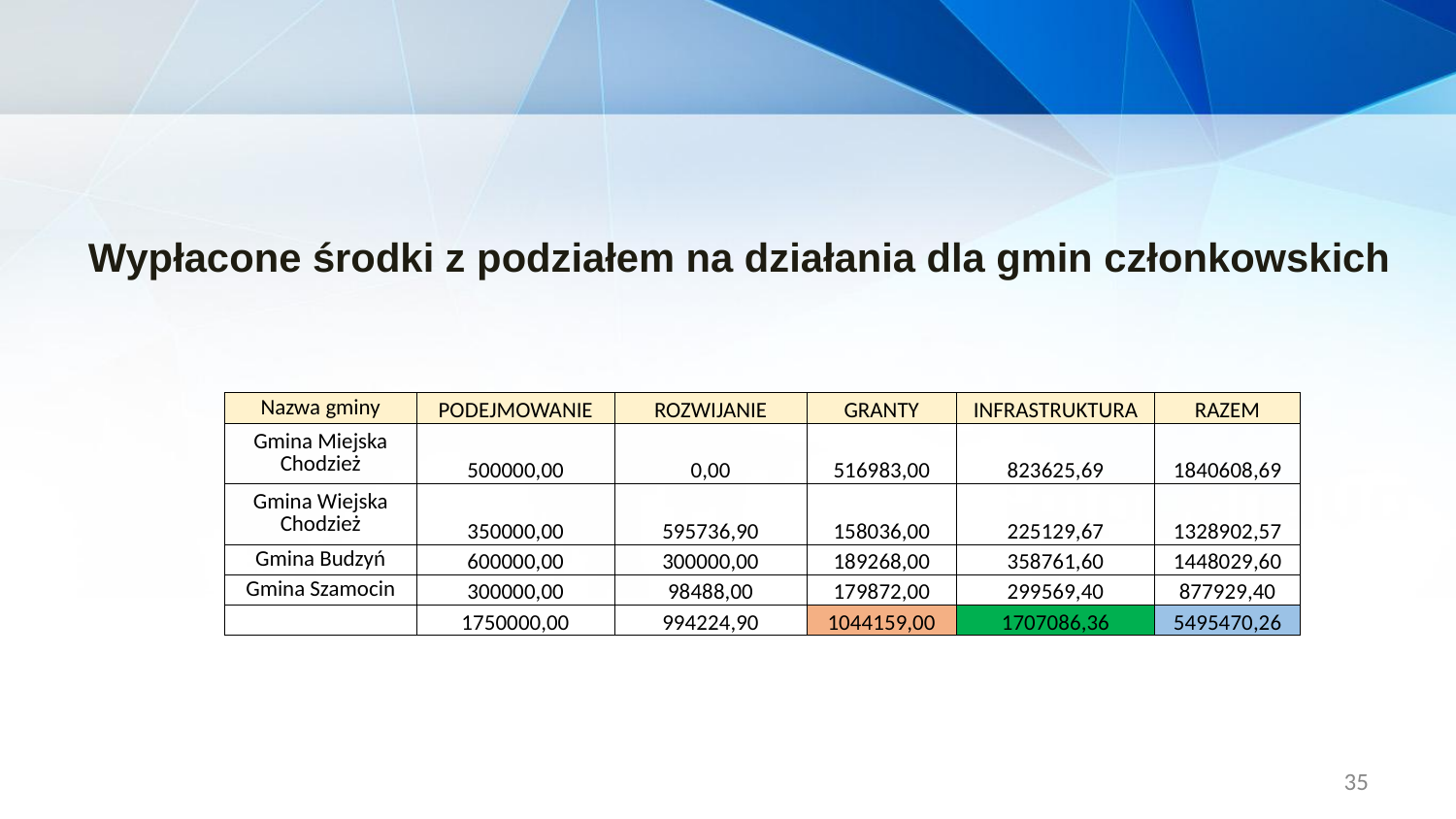

Wypłacone środki z podziałem na działania dla gmin członkowskich
| Nazwa gminy | PODEJMOWANIE | ROZWIJANIE | GRANTY | INFRASTRUKTURA | RAZEM |
| --- | --- | --- | --- | --- | --- |
| Gmina Miejska Chodzież | 500000,00 | 0,00 | 516983,00 | 823625,69 | 1840608,69 |
| Gmina Wiejska Chodzież | 350000,00 | 595736,90 | 158036,00 | 225129,67 | 1328902,57 |
| Gmina Budzyń | 600000,00 | 300000,00 | 189268,00 | 358761,60 | 1448029,60 |
| Gmina Szamocin | 300000,00 | 98488,00 | 179872,00 | 299569,40 | 877929,40 |
|  | 1750000,00 | 994224,90 | 1044159,00 | 1707086,36 | 5495470,26 |
35